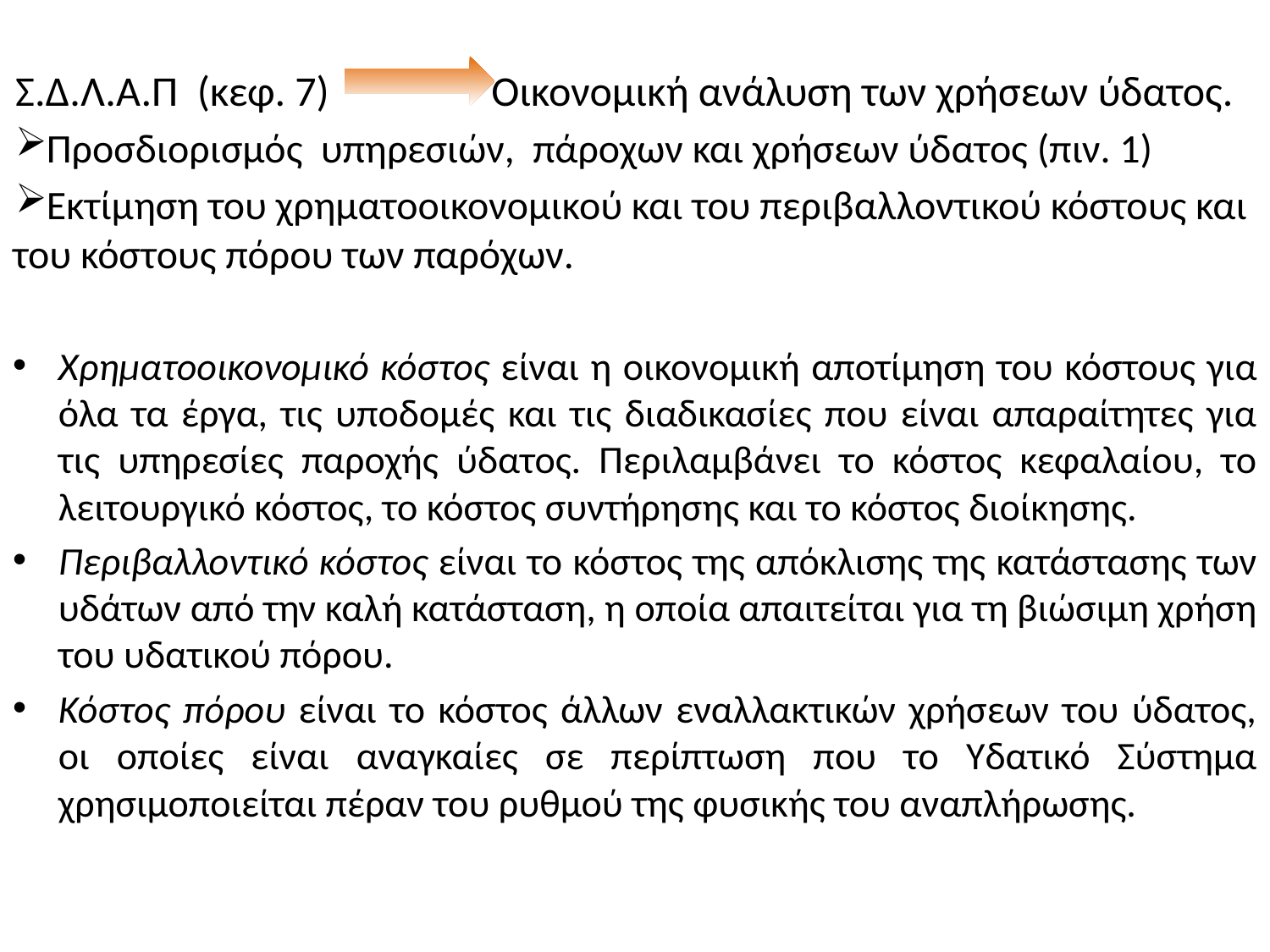

Σ.Δ.Λ.Α.Π  (κεφ. 7)                 Οικονομική ανάλυση των χρήσεων ύδατος.
Προσδιορισμός  υπηρεσιών,  πάροχων και χρήσεων ύδατος (πιν. 1)
Εκτίμηση του χρηματοοικονομικού και του περιβαλλοντικού κόστους και του κόστους πόρου των παρόχων.

Χρηματοοικονομικό κόστος είναι η οικονομική αποτίμηση του κόστους για όλα τα έργα, τις υποδομές και τις διαδικασίες που είναι απαραίτητες για τις υπηρεσίες παροχής ύδατος. Περιλαμβάνει το κόστος κεφαλαίου, το λειτουργικό κόστος, το κόστος συντήρησης και το κόστος διοίκησης.
Περιβαλλοντικό κόστος είναι το κόστος της απόκλισης της κατάστασης των υδάτων από την καλή κατάσταση, η οποία απαιτείται για τη βιώσιμη χρήση του υδατικού πόρου.
Κόστος πόρου είναι το κόστος άλλων εναλλακτικών χρήσεων του ύδατος, οι οποίες είναι αναγκαίες σε περίπτωση που το Υδατικό Σύστημα χρησιμοποιείται πέραν του ρυθμού της φυσικής του αναπλήρωσης.